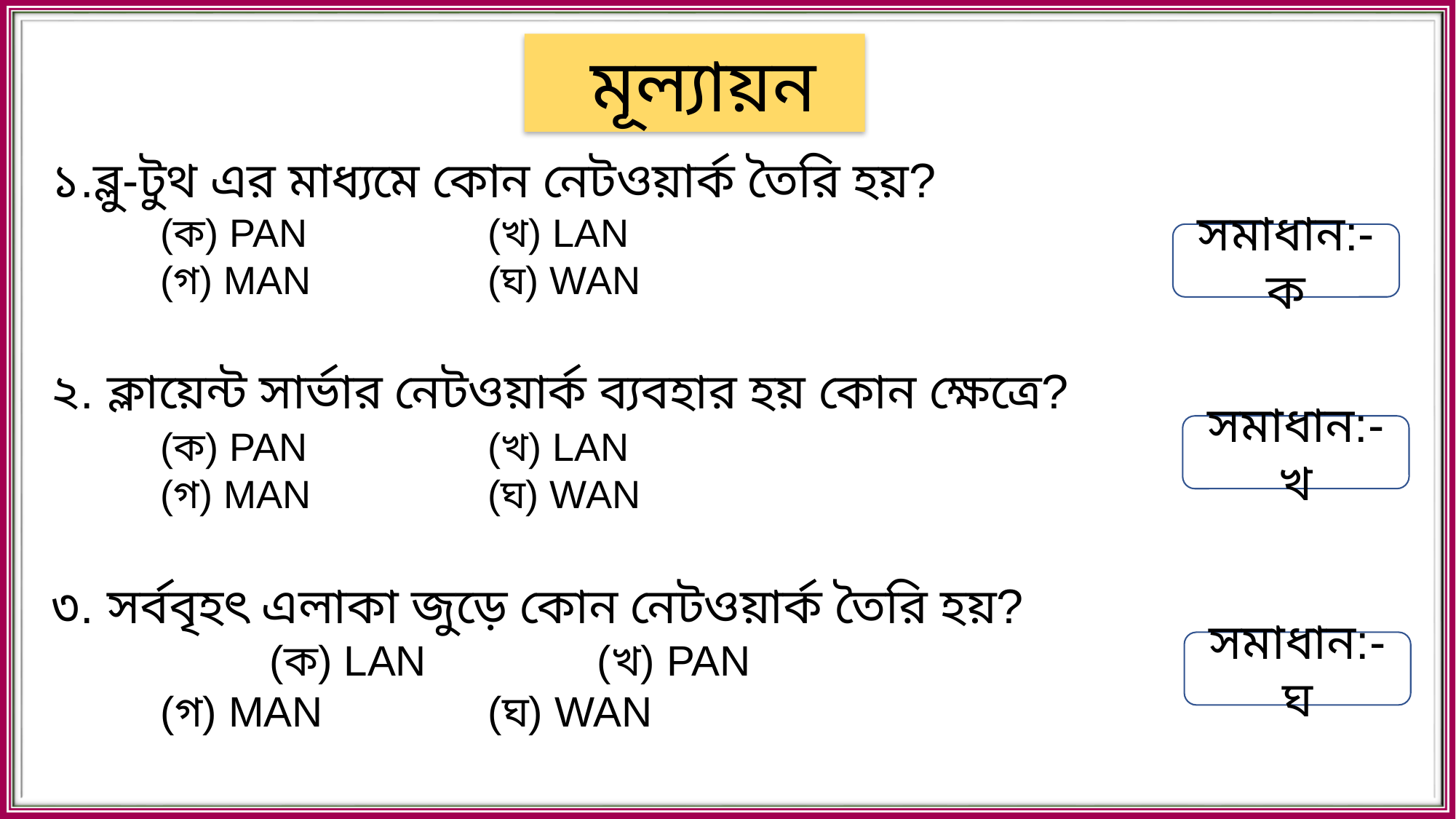

মূল্যায়ন
১.ব্লু-টুথ এর মাধ্যমে কোন নেটওয়ার্ক তৈরি হয়?
	(ক) PAN		(খ) LAN
	(গ) MAN		(ঘ) WAN

২. ক্লায়েন্ট সার্ভার নেটওয়ার্ক ব্যবহার হয় কোন ক্ষেত্রে?
	(ক) PAN		(খ) LAN
	(গ) MAN		(ঘ) WAN

৩. সর্ববৃহৎ এলাকা জুড়ে কোন নেটওয়ার্ক তৈরি হয়?
          	(ক) LAN		(খ) PAN
	(গ) MAN		(ঘ) WAN

সমাধান:-ক
সমাধান:-খ
সমাধান:-ঘ